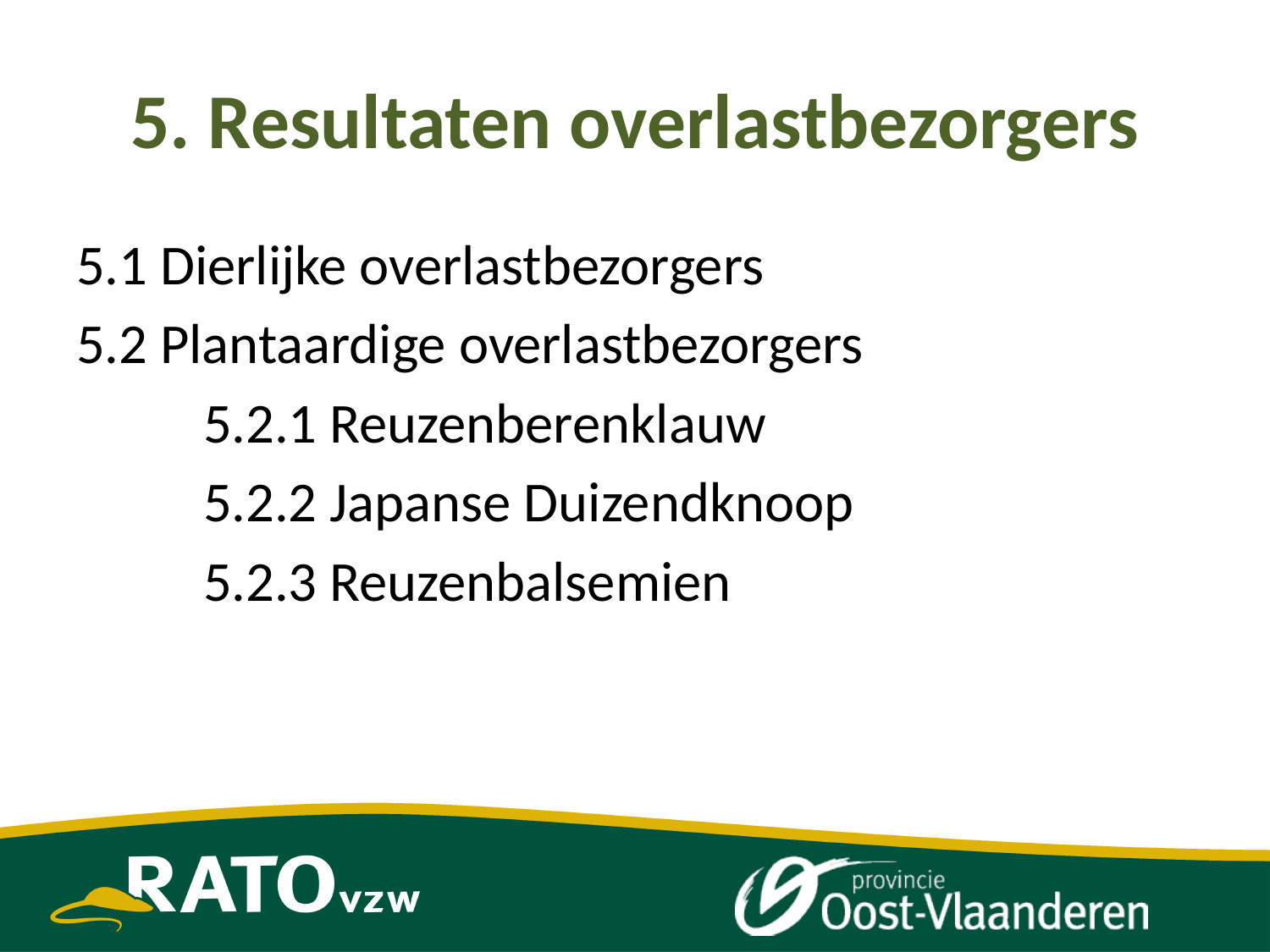

# 5. Resultaten overlastbezorgers
5.1 Dierlijke overlastbezorgers
5.2 Plantaardige overlastbezorgers
	5.2.1 Reuzenberenklauw
	5.2.2 Japanse Duizendknoop
	5.2.3 Reuzenbalsemien